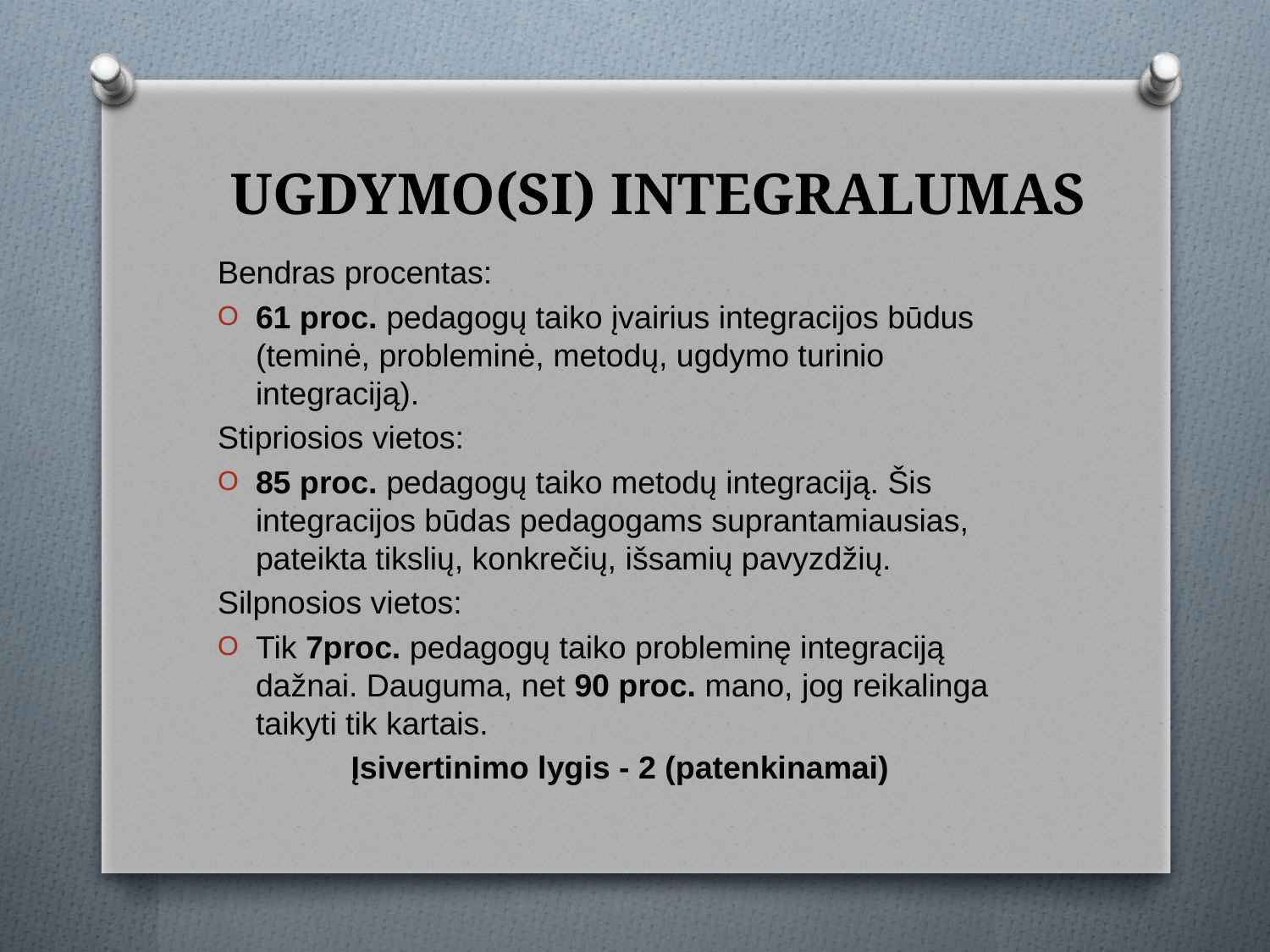

# UGDYMO(SI) INTEGRALUMAS
Bendras procentas:
61 proc. pedagogų taiko įvairius integracijos būdus (teminė, probleminė, metodų, ugdymo turinio integraciją).
Stipriosios vietos:
85 proc. pedagogų taiko metodų integraciją. Šis integracijos būdas pedagogams suprantamiausias, pateikta tikslių, konkrečių, išsamių pavyzdžių.
Silpnosios vietos:
Tik 7proc. pedagogų taiko probleminę integraciją dažnai. Dauguma, net 90 proc. mano, jog reikalinga taikyti tik kartais.
               Įsivertinimo lygis - 2 (patenkinamai)